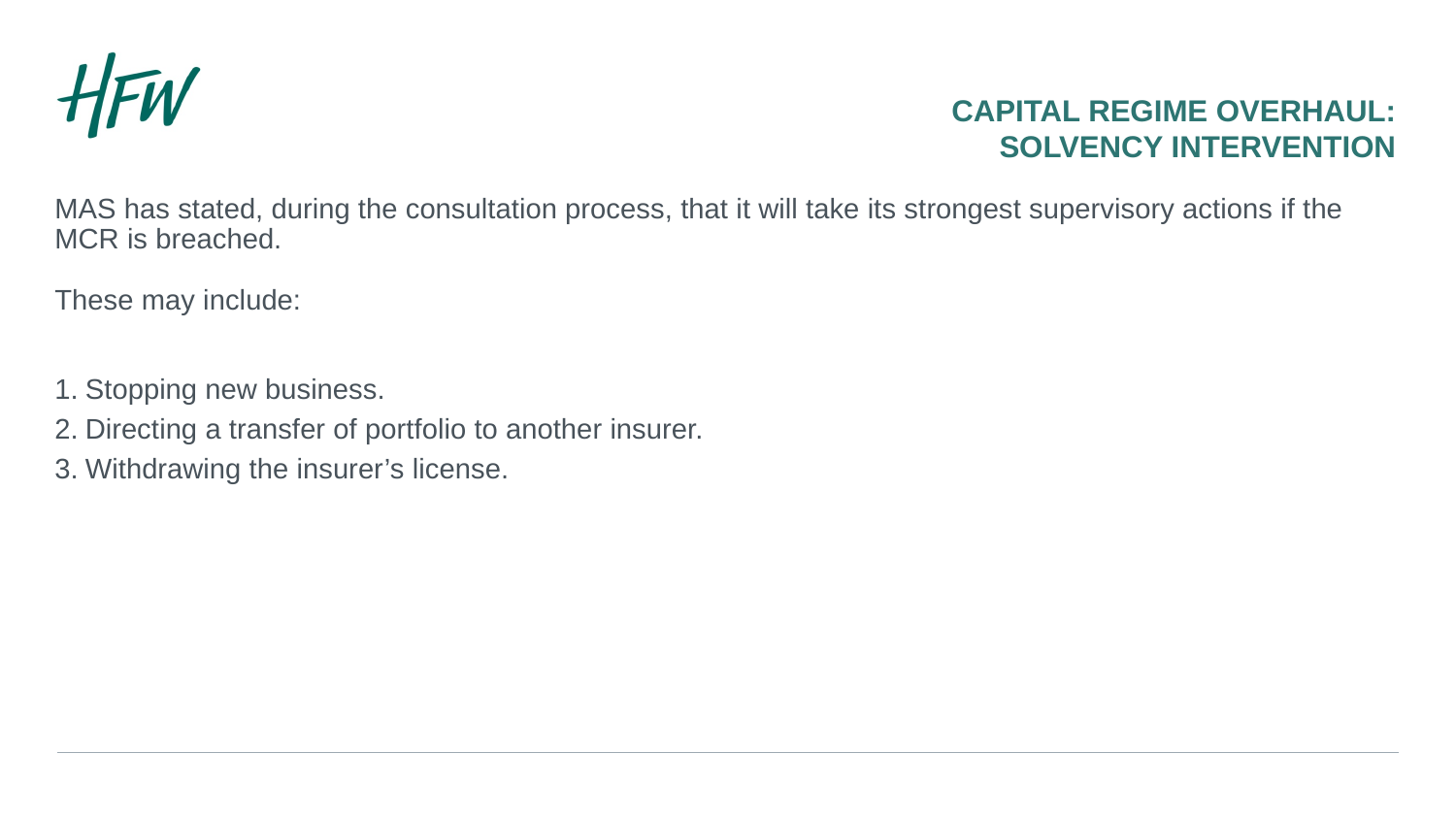

Capital Regime Overhaul: SOLVENCY INTERVENTION

MAS has stated, during the consultation process, that it will take its strongest supervisory actions if the MCR is breached.

These may include:

Stopping new business.
Directing a transfer of portfolio to another insurer.
Withdrawing the insurer’s license.